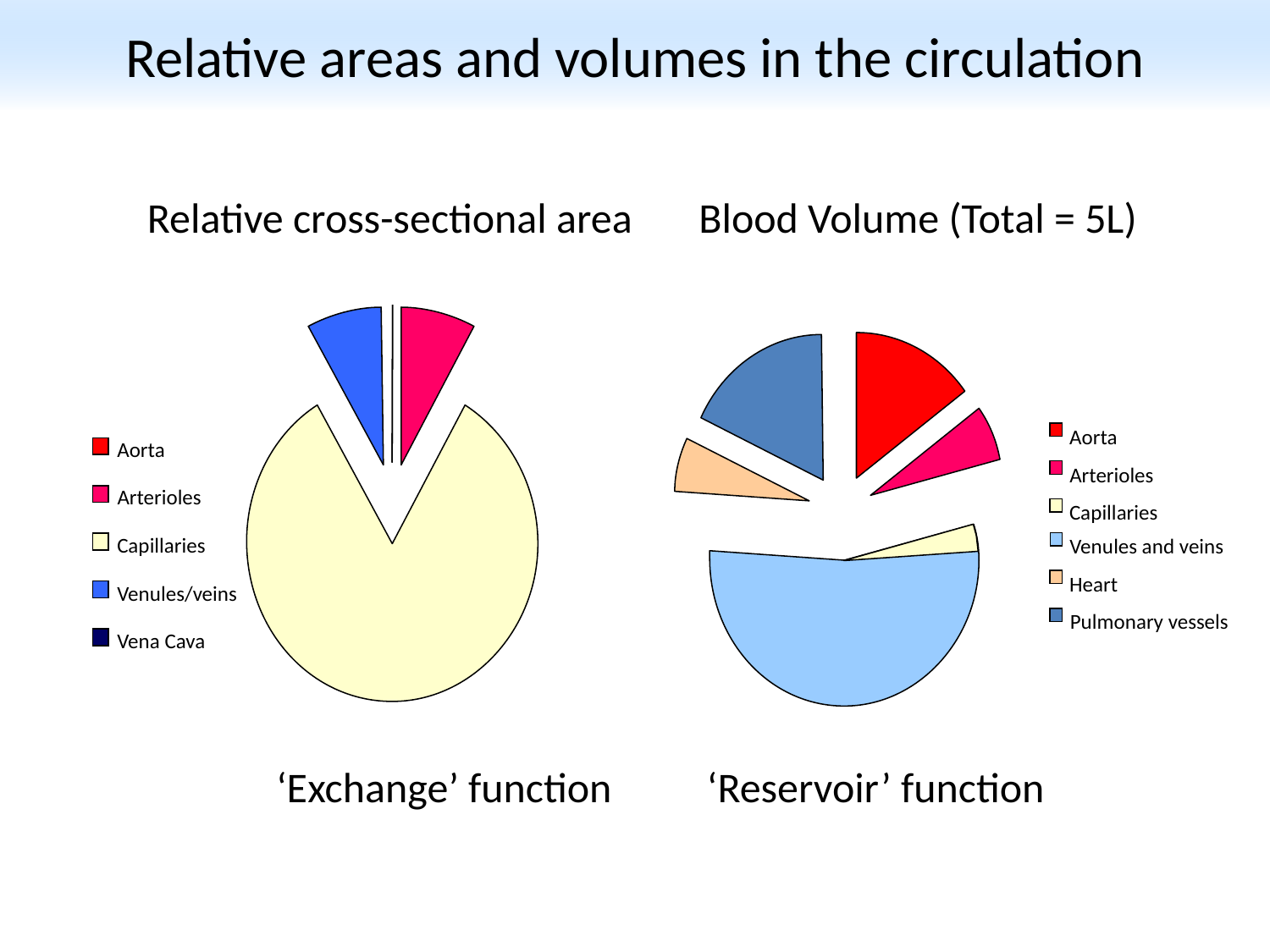

# Relative areas and volumes in the circulation
Relative cross-sectional area
Blood Volume (Total = 5L)

Aorta
Aorta

Arterioles
Arterioles

Capillaries

Capillaries

Venules and veins

Heart
Venules/veins

Pulmonary vessels
Vena Cava

‘Exchange’ function
‘Reservoir’ function